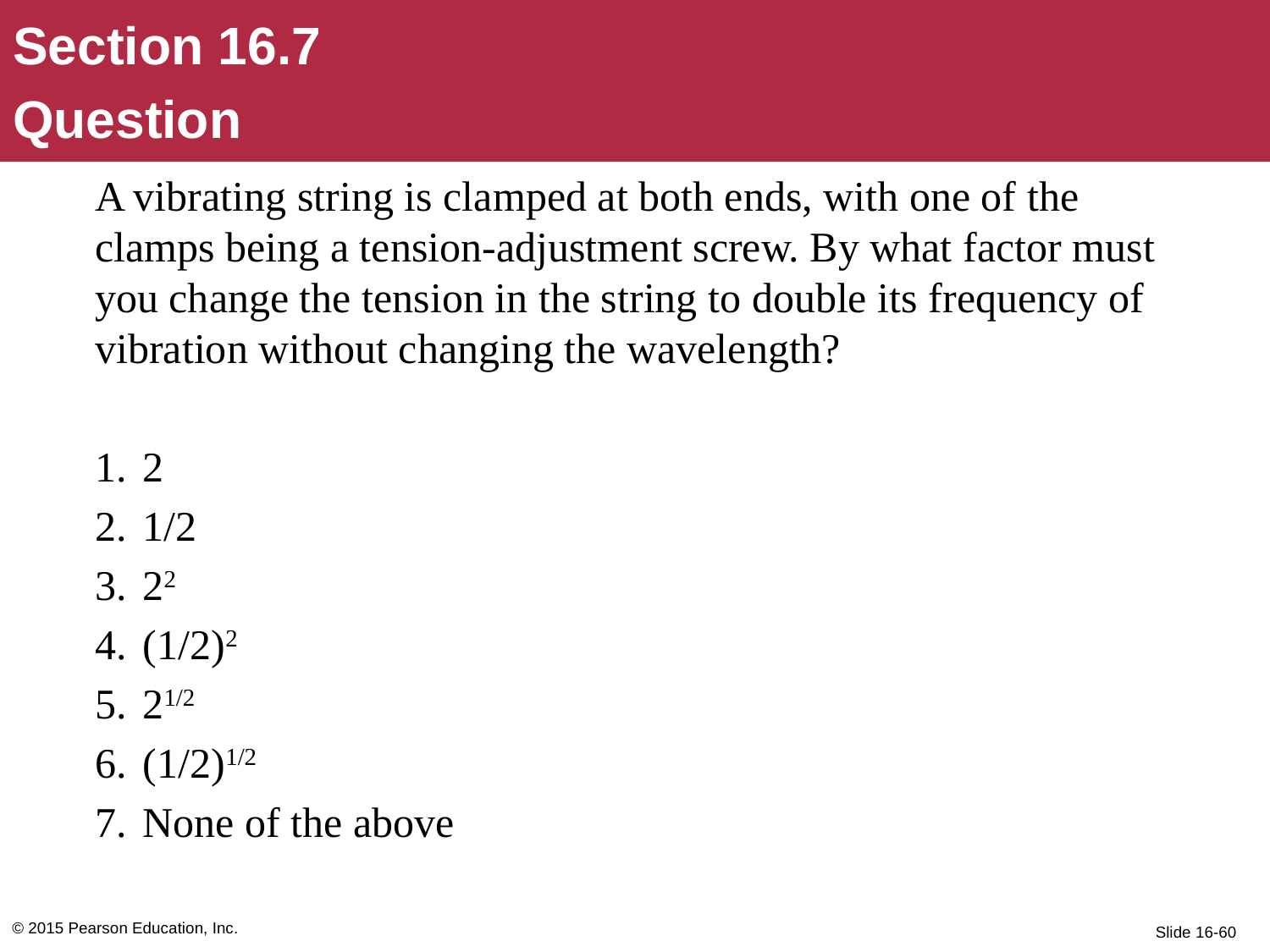

Section 16.7
Question
A vibrating string is clamped at both ends, with one of the clamps being a tension-adjustment screw. By what factor must you change the tension in the string to double its frequency of vibration without changing the wavelength?

2
1/2
22
(1/2)2
21/2
(1/2)1/2
None of the above
© 2015 Pearson Education, Inc.